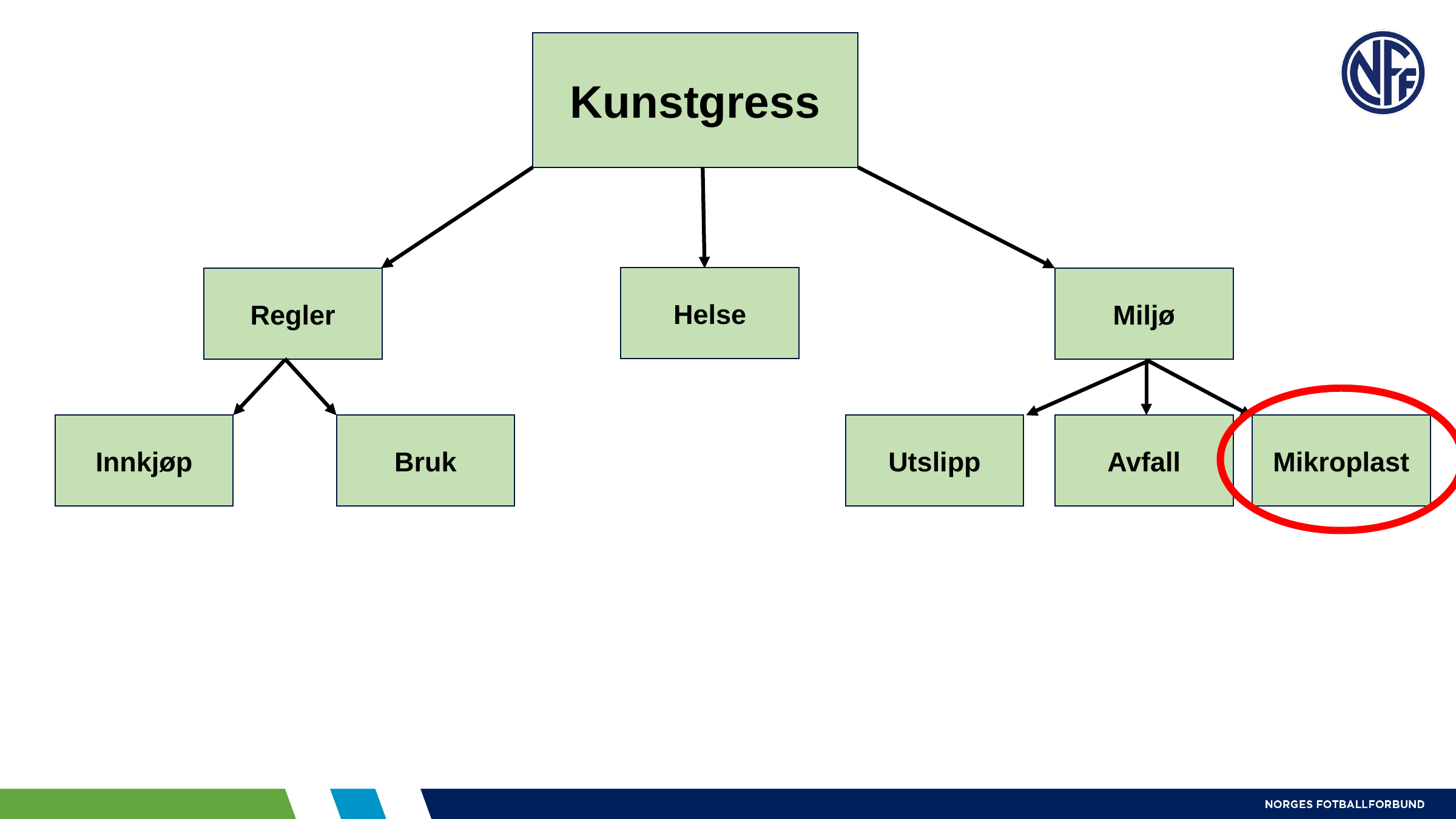

Kunstgress
Helse
Regler
Miljø

Innkjøp
Bruk
Utslipp
Avfall
Mikroplast